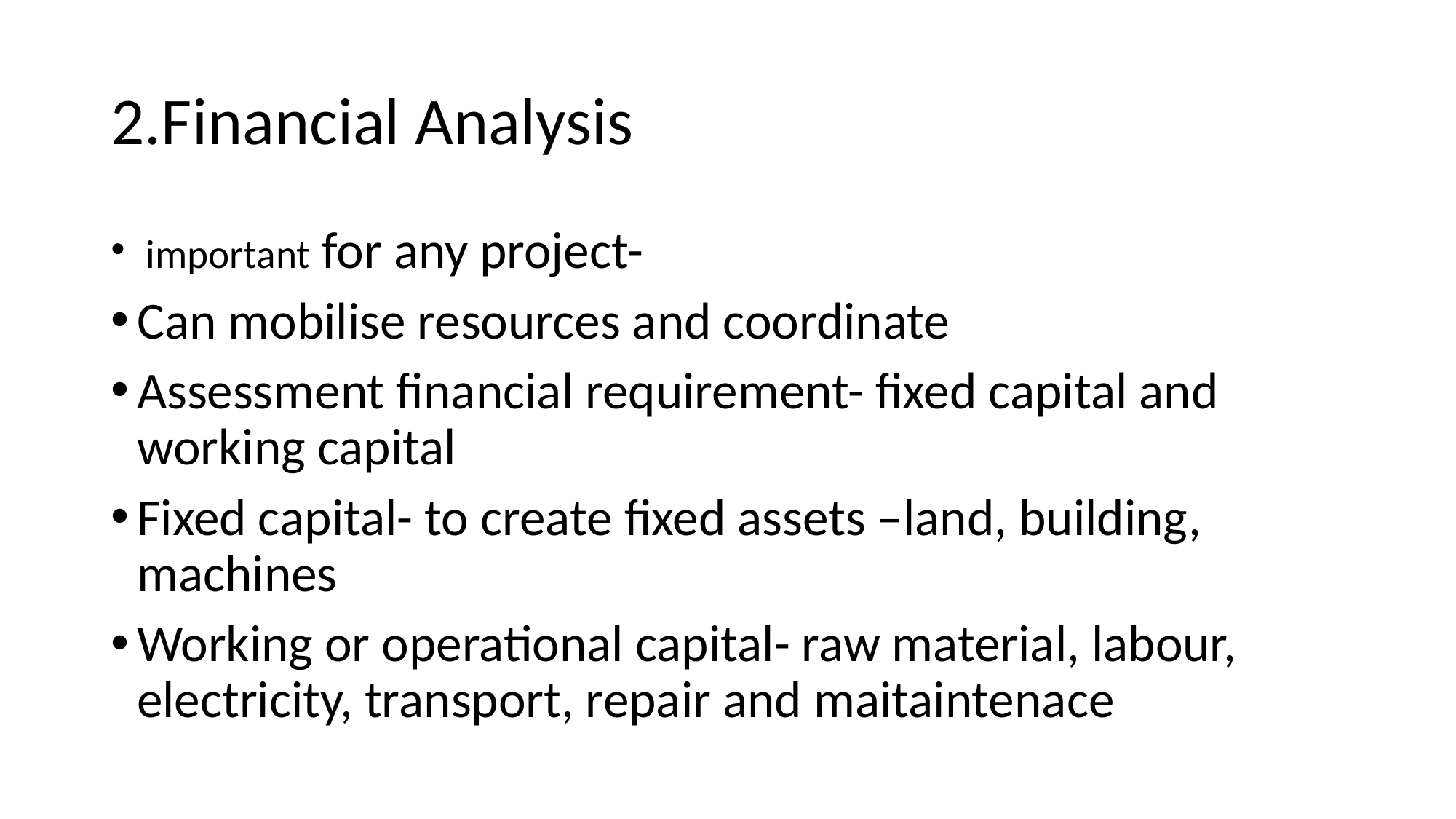

# 2.Financial Analysis
 important for any project-
Can mobilise resources and coordinate
Assessment financial requirement- fixed capital and working capital
Fixed capital- to create fixed assets –land, building, machines
Working or operational capital- raw material, labour, electricity, transport, repair and maitaintenace